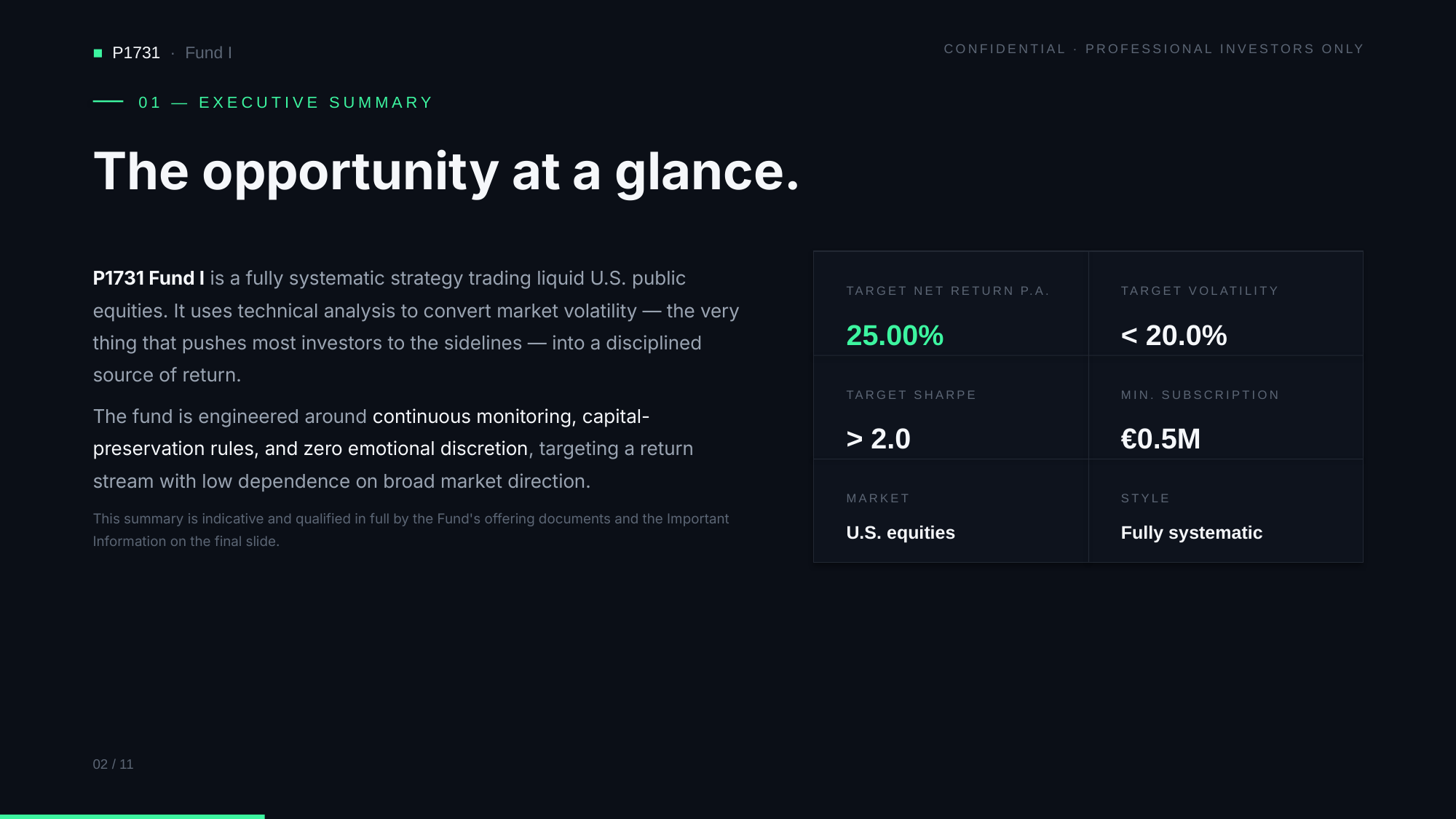

■  P1731  ·  Fund I
CONFIDENTIAL · PROFESSIONAL INVESTORS ONLY
01 — EXECUTIVE SUMMARY

The opportunity at a glance.

P1731 Fund I is a fully systematic strategy trading liquid U.S. public equities. It uses technical analysis to convert market volatility — the very thing that pushes most investors to the sidelines — into a disciplined source of return.
The fund is engineered around continuous monitoring, capital-preservation rules, and zero emotional discretion, targeting a return stream with low dependence on broad market direction.
TARGET NET RETURN P.A.
TARGET VOLATILITY
25.00%
< 20.0%

TARGET SHARPE
MIN. SUBSCRIPTION
> 2.0
€0.5M

MARKET
STYLE
This summary is indicative and qualified in full by the Fund's offering documents and the Important Information on the final slide.
U.S. equities
Fully systematic
02 / 11